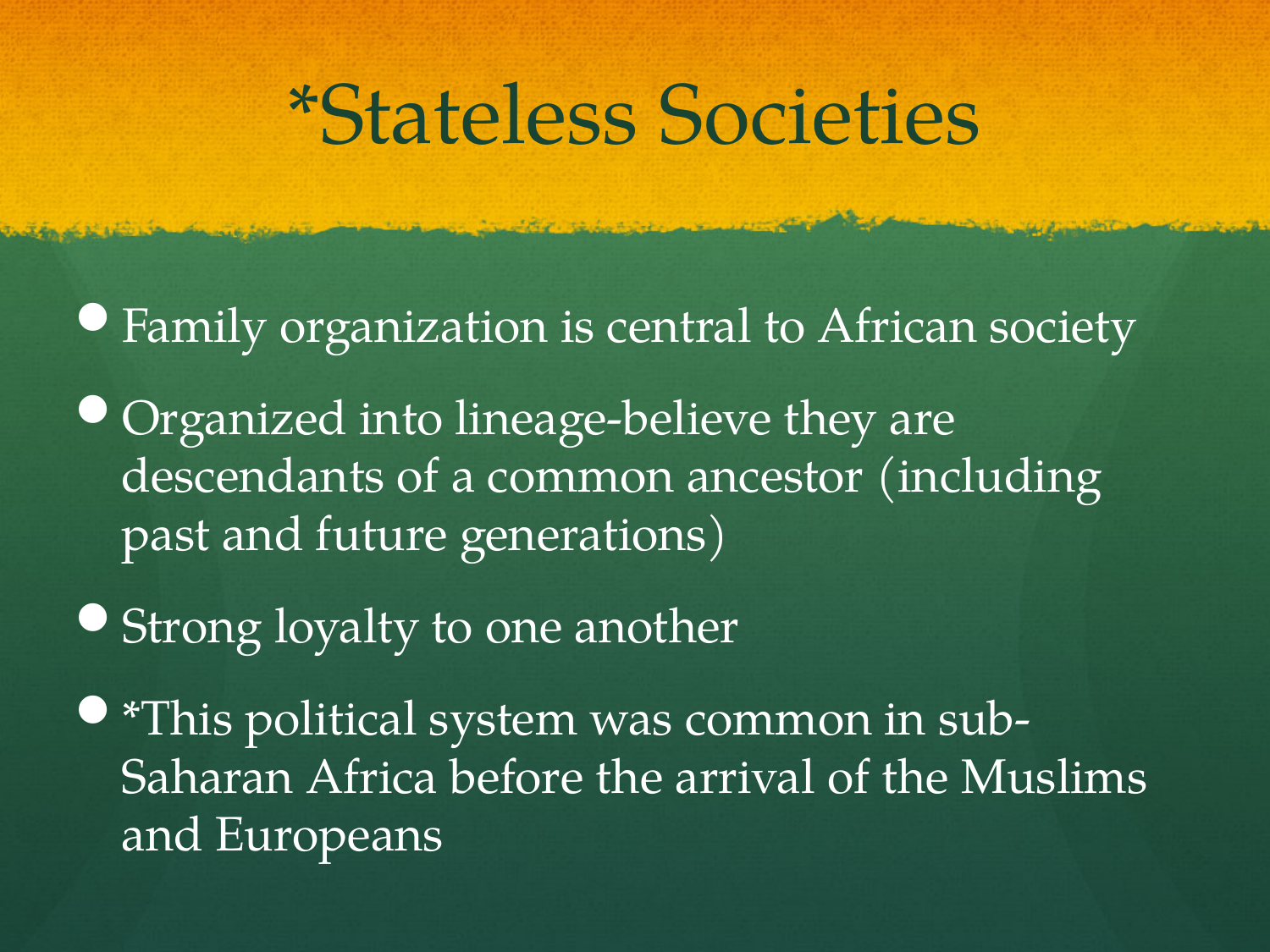

# *Stateless Societies
Family organization is central to African society
Organized into lineage-believe they are descendants of a common ancestor (including past and future generations)
Strong loyalty to one another
*This political system was common in sub-Saharan Africa before the arrival of the Muslims and Europeans